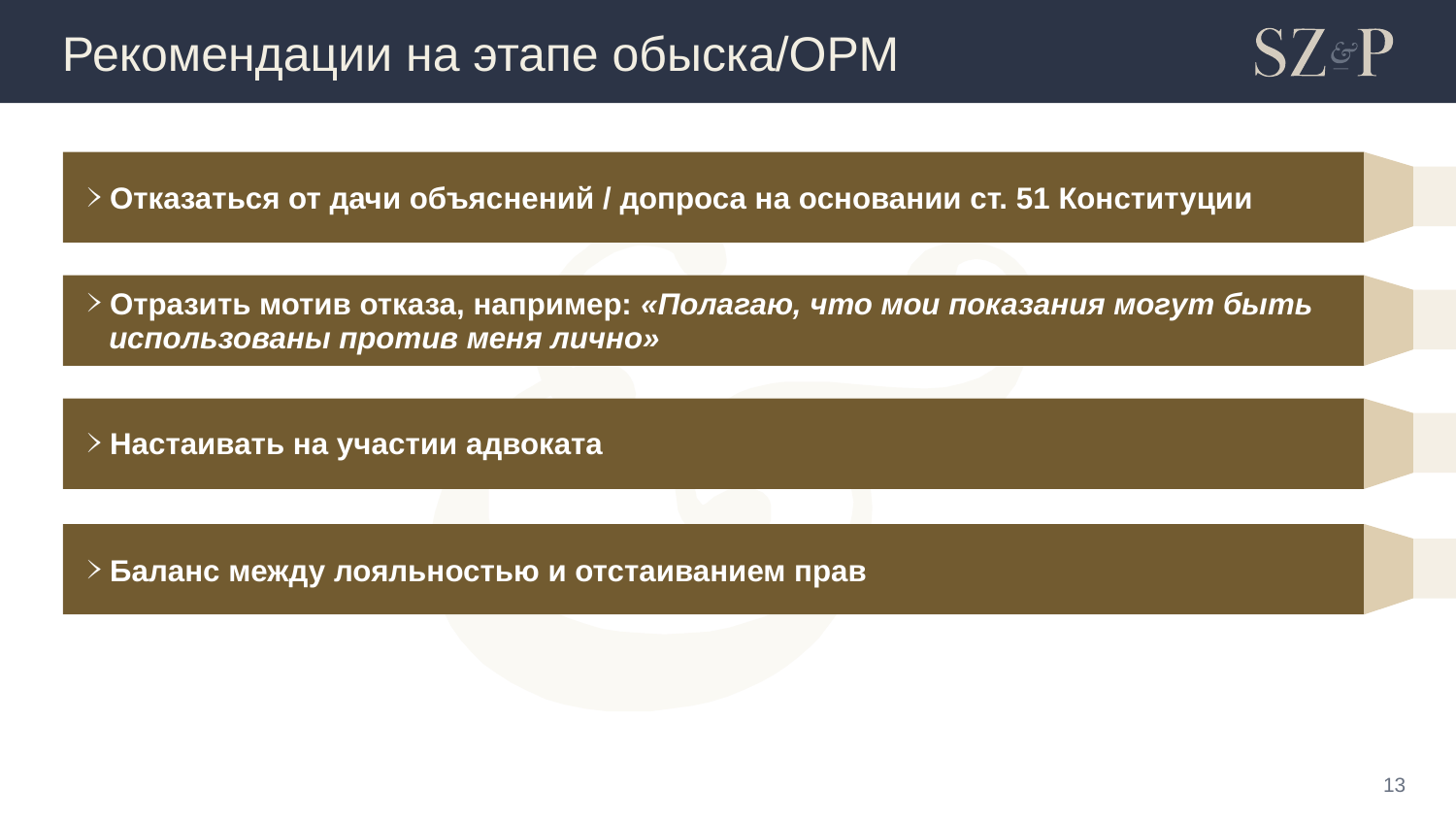

# Рекомендации на этапе обыска/ОРМ
Отказаться от дачи объяснений / допроса на основании ст. 51 Конституции

Отразить мотив отказа, например: «Полагаю, что мои показания могут быть использованы против меня лично»

Настаивать на участии адвоката

Баланс между лояльностью и отстаиванием прав

13